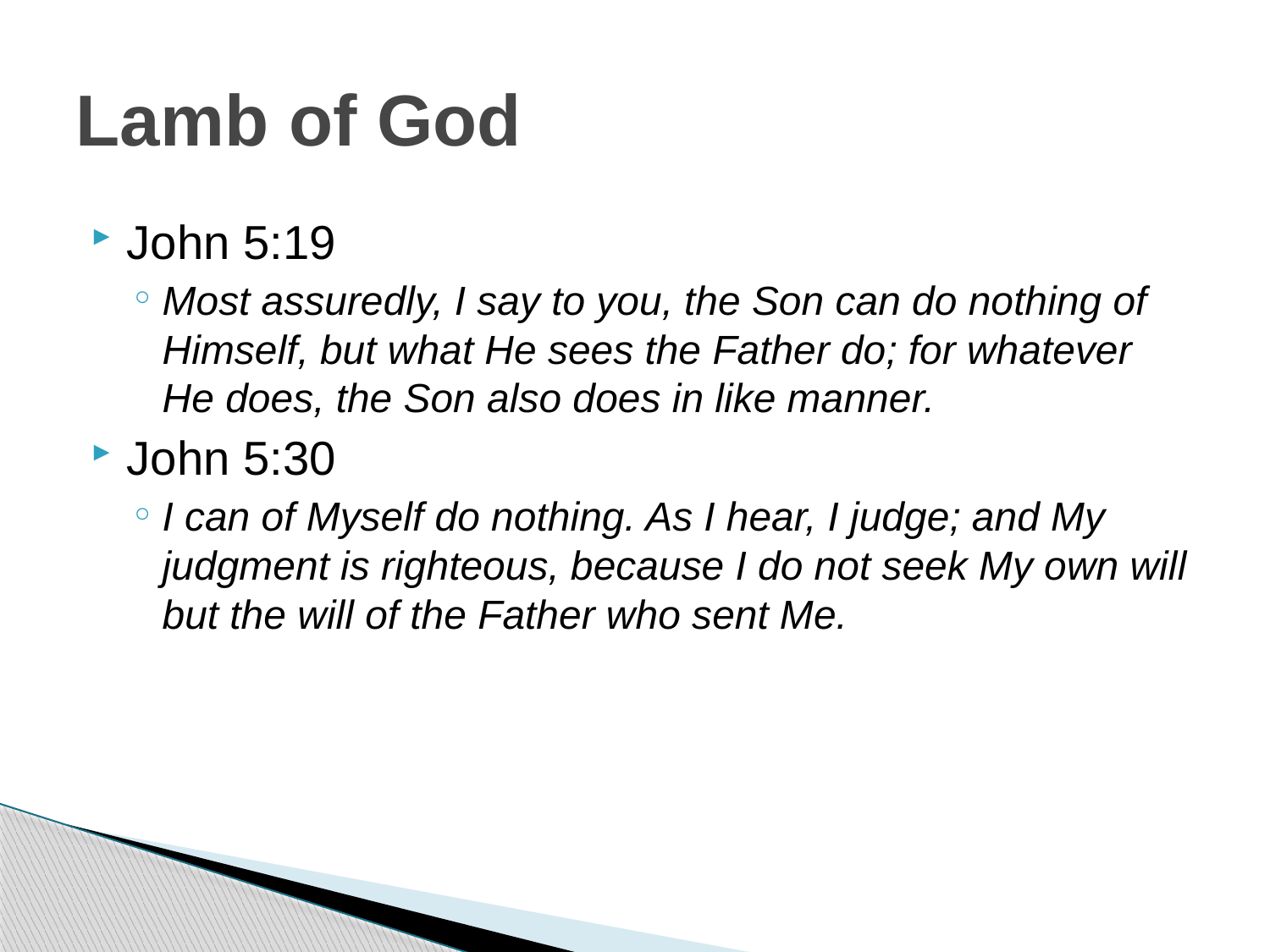

# Lamb of God
John 5:19
Most assuredly, I say to you, the Son can do nothing of Himself, but what He sees the Father do; for whatever He does, the Son also does in like manner.
John 5:30
I can of Myself do nothing. As I hear, I judge; and My judgment is righteous, because I do not seek My own will but the will of the Father who sent Me.